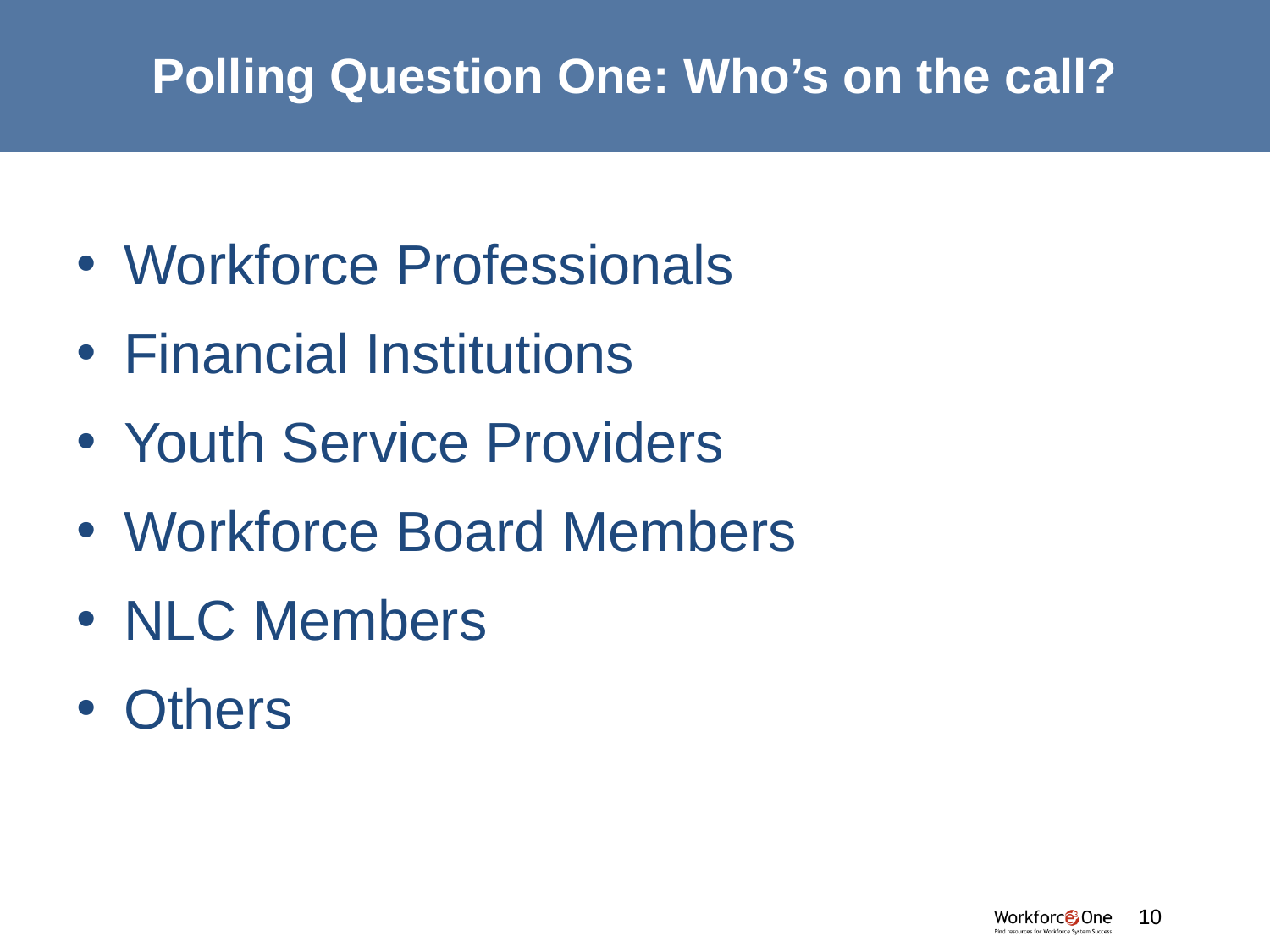

# Polling Question One: Who’s on the call?
Workforce Professionals
Financial Institutions
Youth Service Providers
Workforce Board Members
NLC Members
Others

#
10